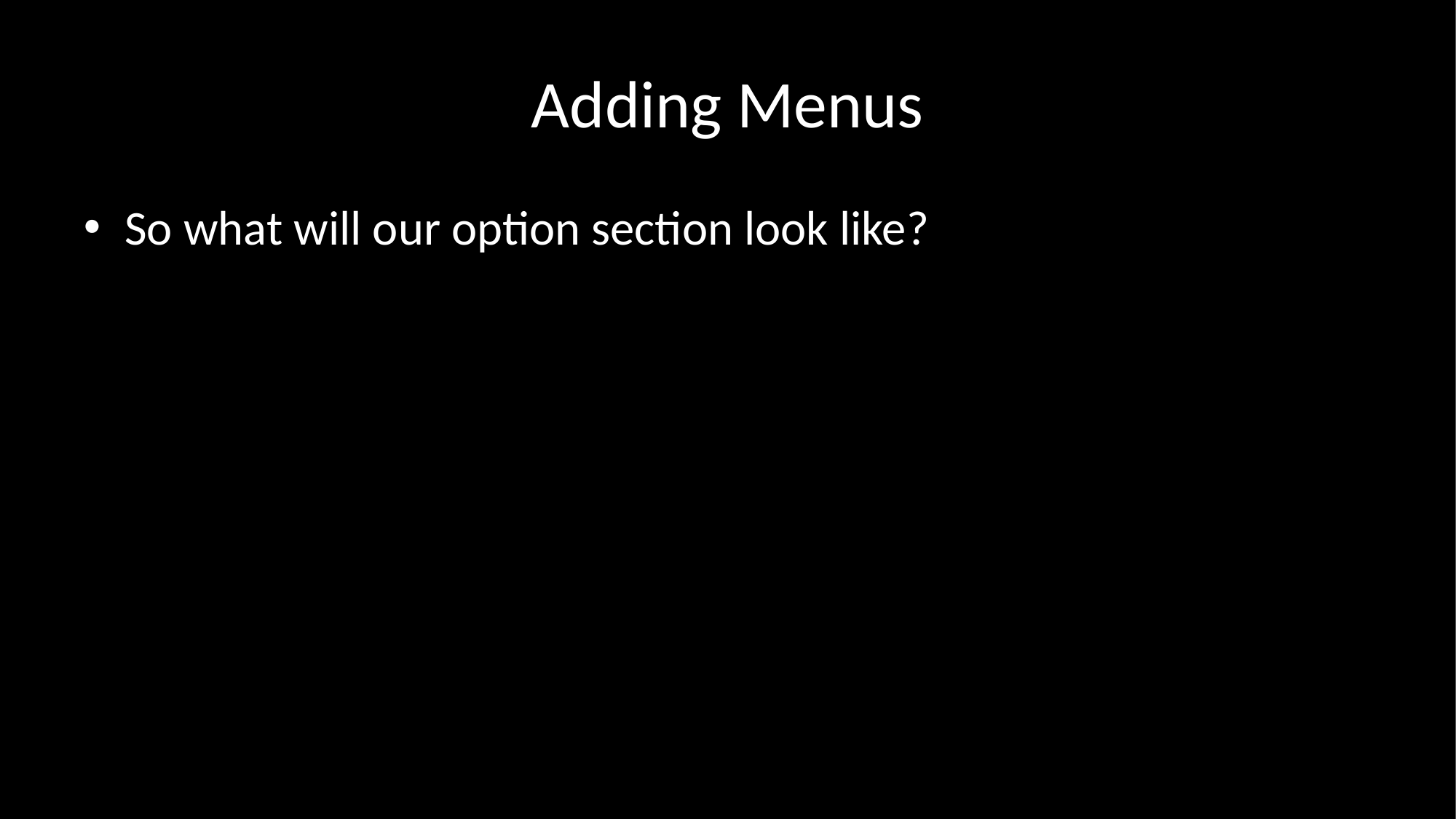

# Adding Menus
So what will our option section look like?